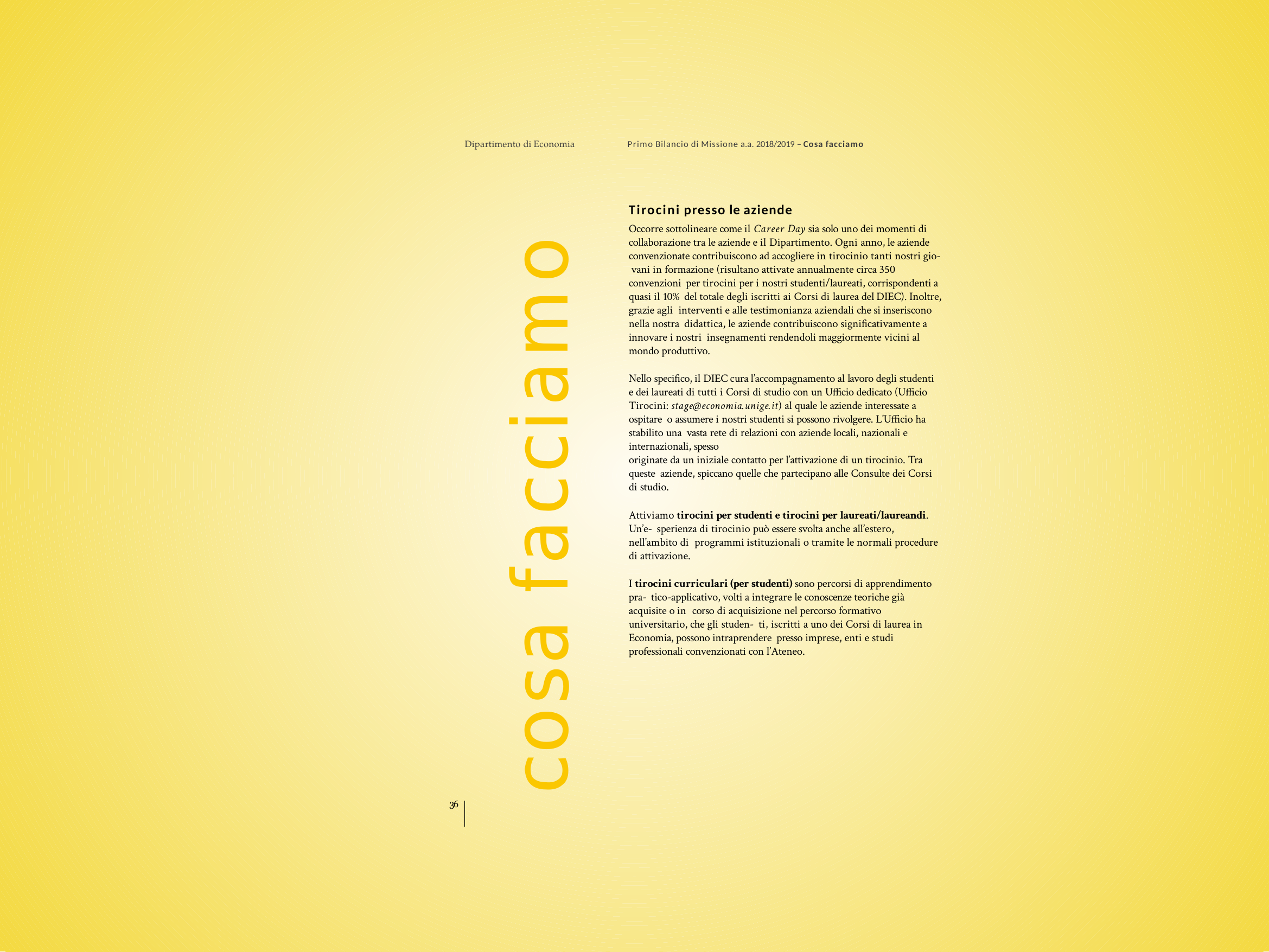

Dipartimento di Economia
Primo Bilancio di Missione a.a. 2018/2019 – Cosa facciamo
Tirocini presso le aziende
Occorre sottolineare come il Career Day sia solo uno dei momenti di  collaborazione tra le aziende e il Dipartimento. Ogni anno, le aziende  convenzionate contribuiscono ad accogliere in tirocinio tanti nostri gio-  vani in formazione (risultano attivate annualmente circa 350 convenzioni  per tirocini per i nostri studenti/laureati, corrispondenti a quasi il 10%  del totale degli iscritti ai Corsi di laurea del DIEC). Inoltre, grazie agli  interventi e alle testimonianza aziendali che si inseriscono nella nostra  didattica, le aziende contribuiscono significativamente a innovare i nostri  insegnamenti rendendoli maggiormente vicini al mondo produttivo.

Nello specifico, il DIEC cura l’accompagnamento al lavoro degli studenti  e dei laureati di tutti i Corsi di studio con un Ufficio dedicato (Ufficio  Tirocini: stage@economia.unige.it) al quale le aziende interessate a ospitare  o assumere i nostri studenti si possono rivolgere. L’Ufficio ha stabilito una  vasta rete di relazioni con aziende locali, nazionali e internazionali, spesso
originate da un iniziale contatto per l’attivazione di un tirocinio. Tra queste  aziende, spiccano quelle che partecipano alle Consulte dei Corsi di studio.

Attiviamo tirocini per studenti e tirocini per laureati/laureandi. Un’e-  sperienza di tirocinio può essere svolta anche all’estero, nell’ambito di  programmi istituzionali o tramite le normali procedure di attivazione.

I tirocini curriculari (per studenti) sono percorsi di apprendimento pra-  tico-applicativo, volti a integrare le conoscenze teoriche già acquisite o in  corso di acquisizione nel percorso formativo universitario, che gli studen-  ti, iscritti a uno dei Corsi di laurea in Economia, possono intraprendere  presso imprese, enti e studi professionali convenzionati con l’Ateneo.
cosa facciamo
36